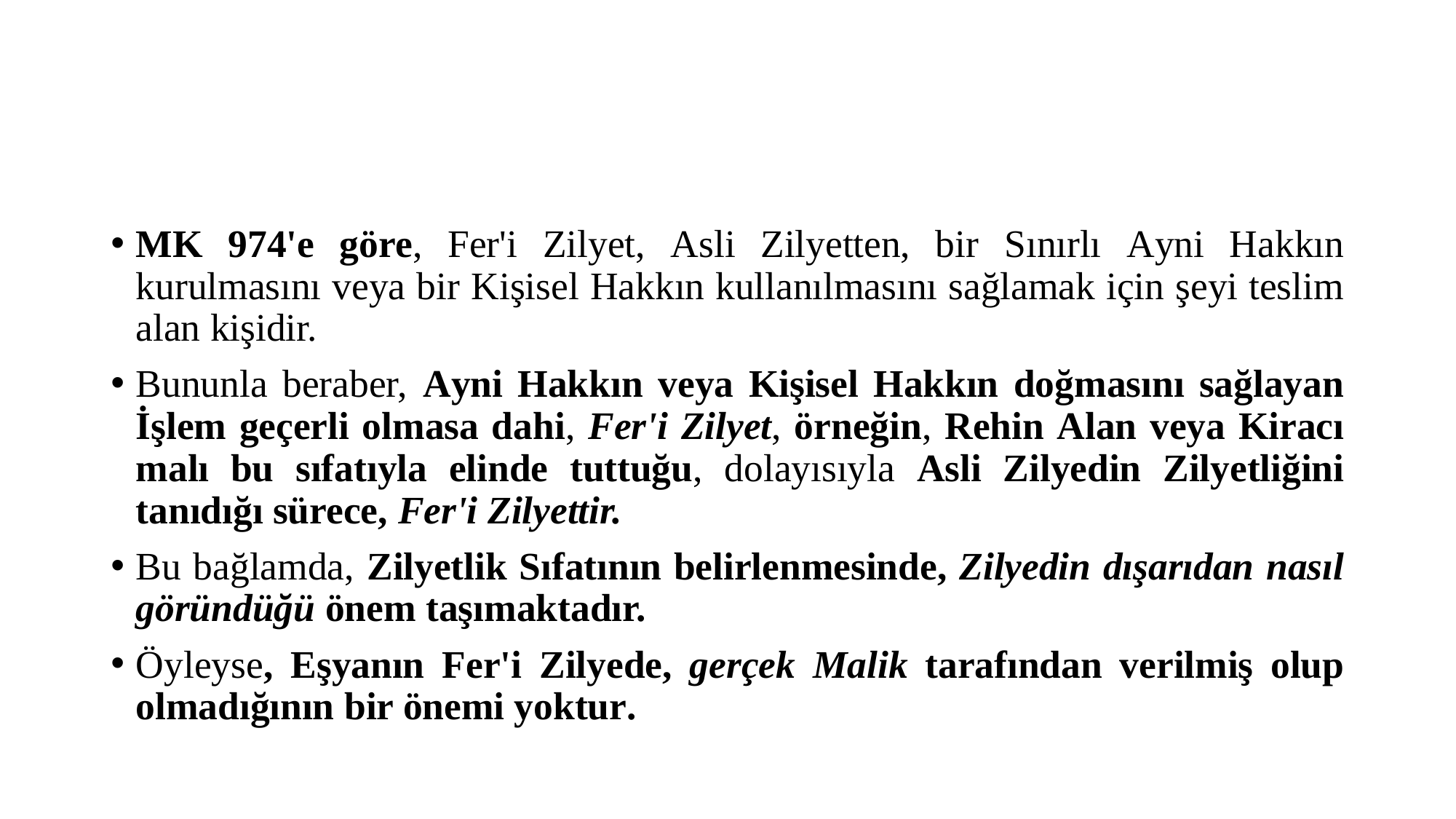

#
MK 974'e göre, Fer'i Zilyet, Asli Zilyetten, bir Sınırlı Ayni Hakkın kurulmasını veya bir Kişisel Hakkın kullanılmasını sağlamak için şeyi teslim alan kişidir.
Bununla beraber, Ayni Hakkın veya Kişisel Hakkın doğmasını sağlayan İşlem geçerli olmasa dahi, Fer'i Zilyet, örneğin, Rehin Alan veya Kiracı malı bu sıfa­tıyla elinde tuttuğu, dolayısıyla Asli Zilyedin Zilyetliğini tanıdığı sürece, Fer'i Zilyettir.
Bu bağlamda, Zilyetlik Sıfatının belirlenmesinde, Zilyedin dışarıdan nasıl göründüğü önem taşımaktadır.
Öyleyse, Eşyanın Fer'i Zilyede, gerçek Malik tara­fından verilmiş olup olmadığının bir önemi yoktur.